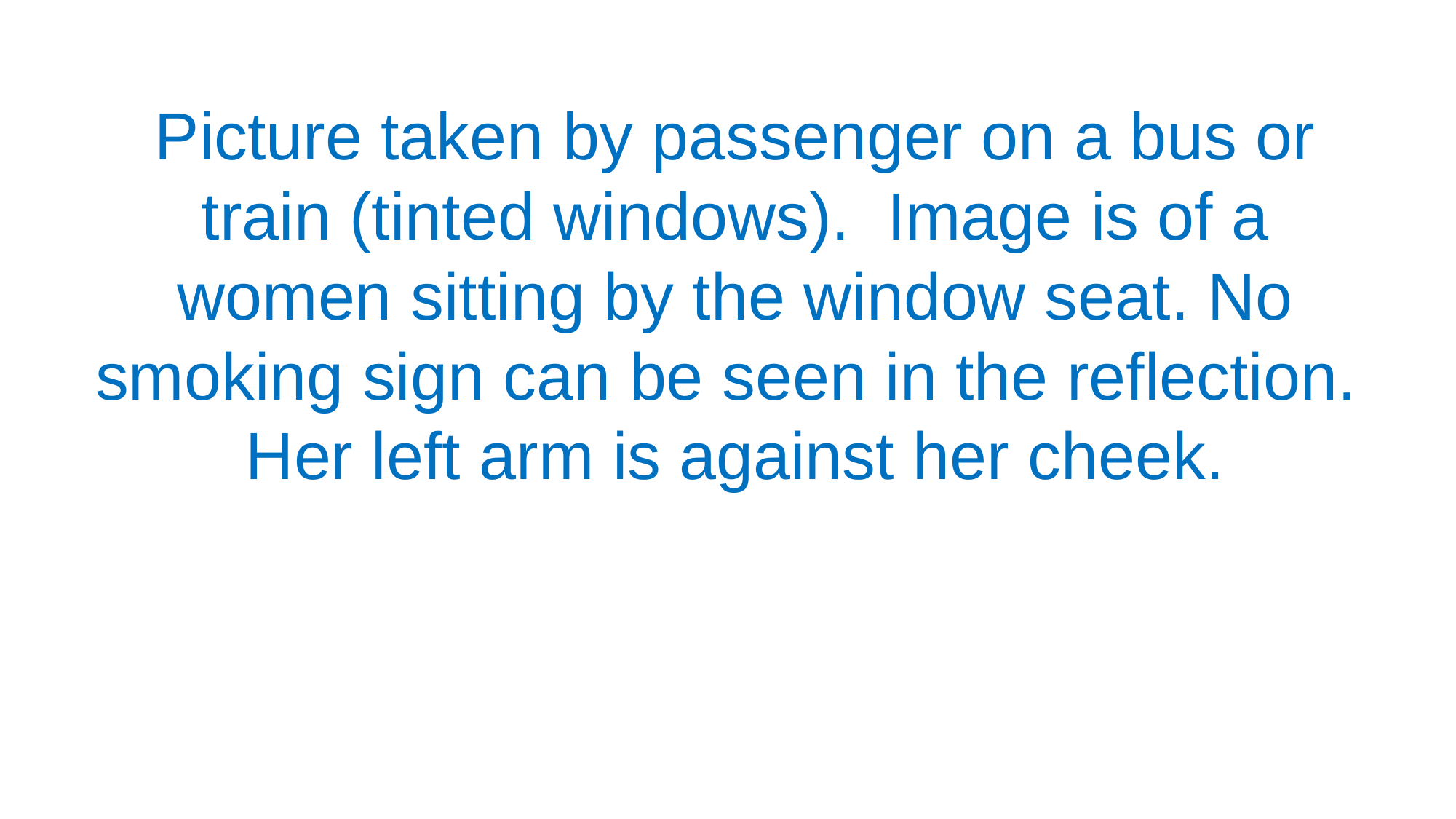

Picture taken by passenger on a bus or train (tinted windows).  Image is of a women sitting by the window seat. No smoking sign can be seen in the reflection.  Her left arm is against her cheek.